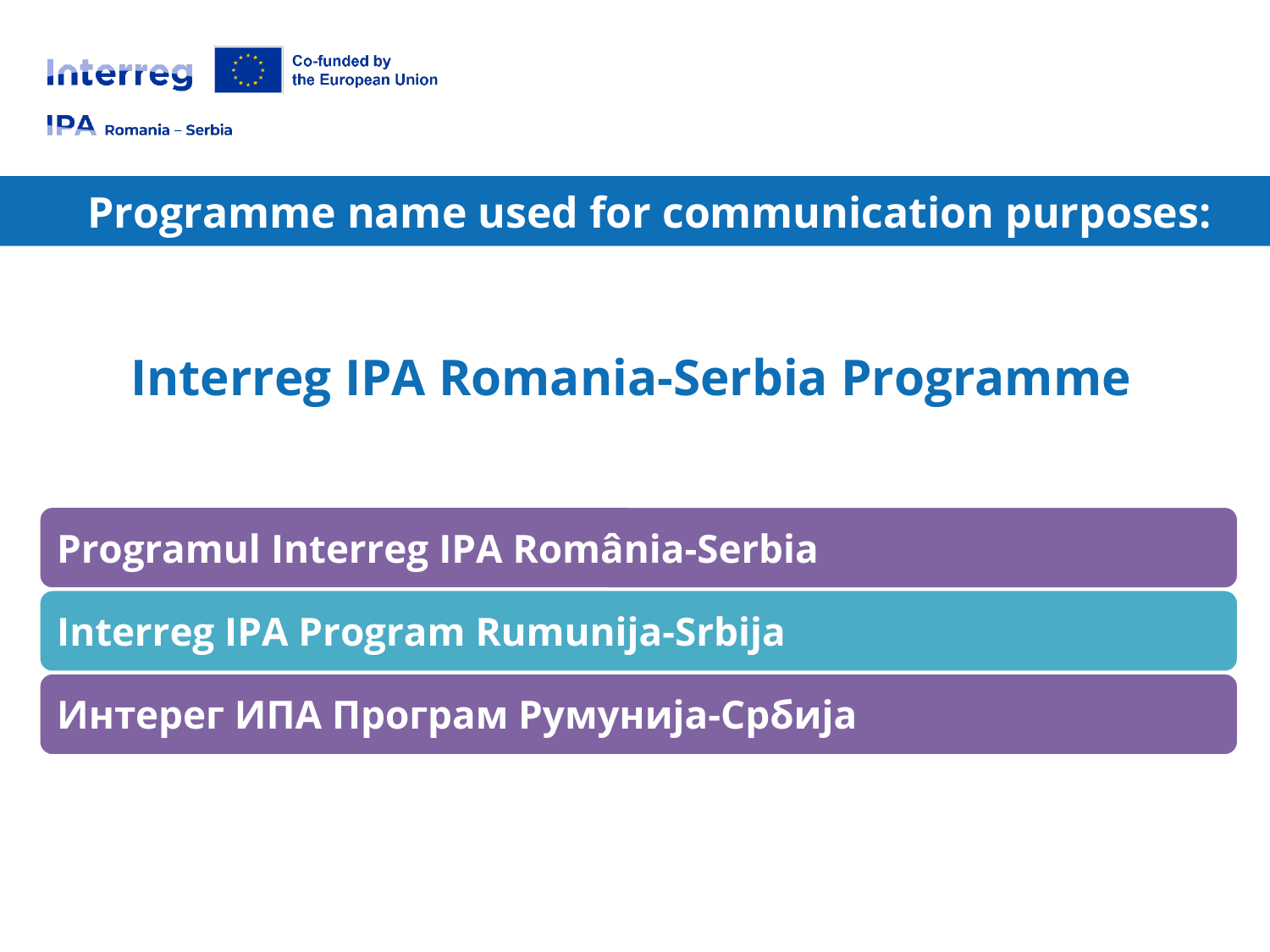

# Programme name used for communication purposes:
Interreg IPA Romania-Serbia Programme
Programul Interreg IPA România-Serbia
Interreg IPA Program Rumuniјa-Srbiјa
Интерег ИПА Програм Румунија-Србија